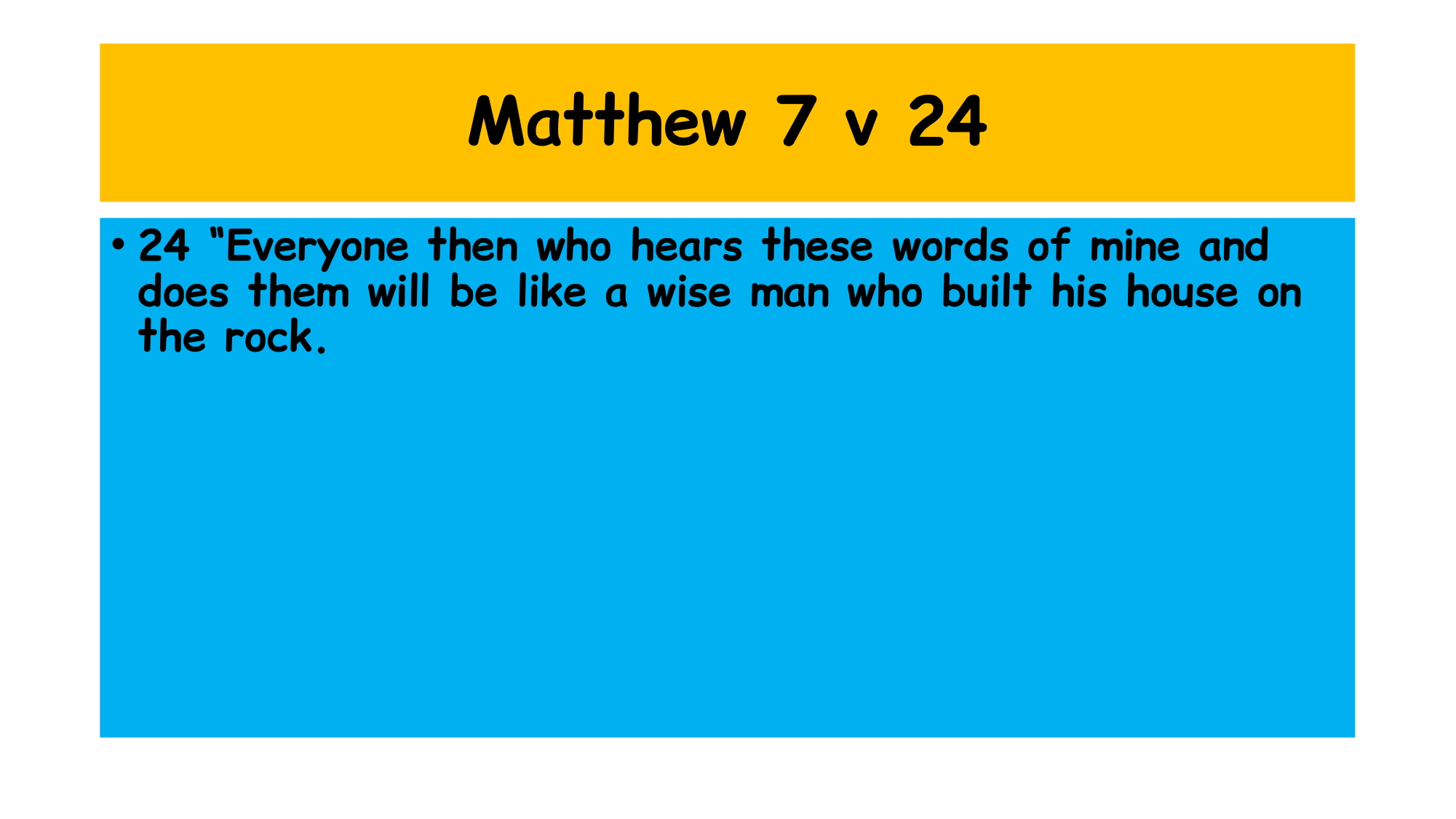

# Matthew 7 v 24
24 “Everyone then who hears these words of mine and does them will be like a wise man who built his house on the rock.